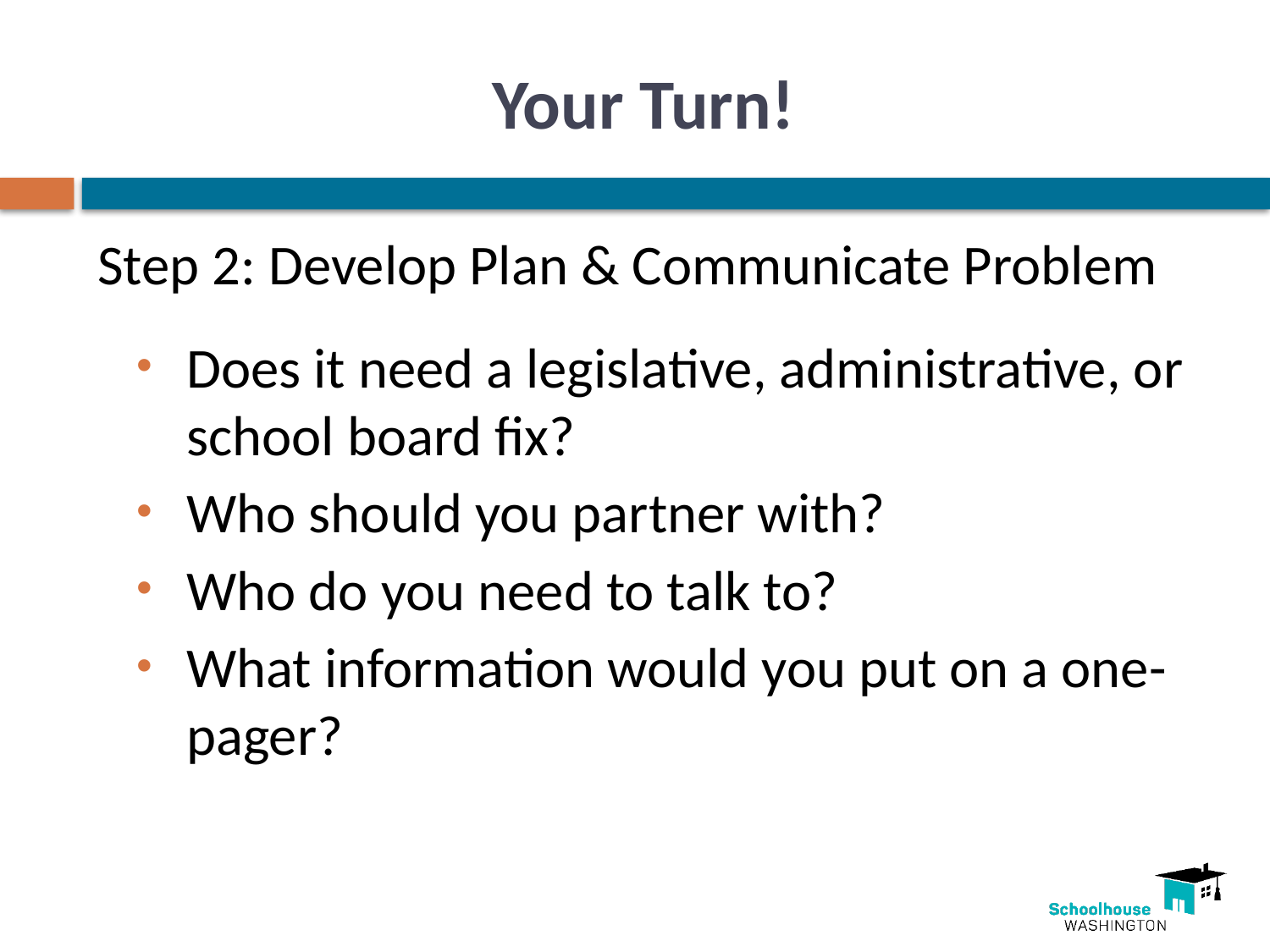

# Your Turn!
Step 2: Develop Plan & Communicate Problem
Does it need a legislative, administrative, or school board fix?
Who should you partner with?
Who do you need to talk to?
What information would you put on a one-pager?